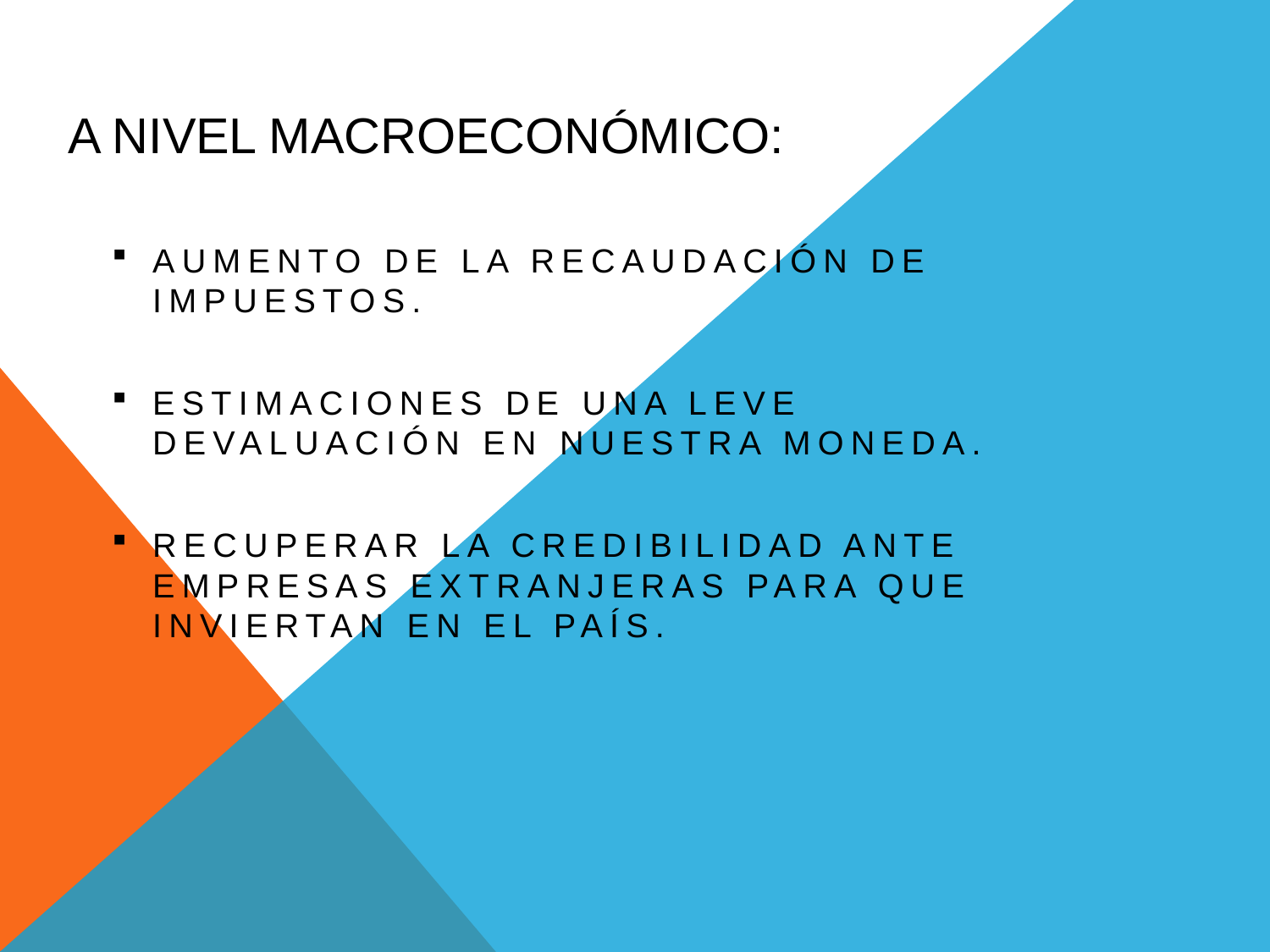

# A nivel Macroeconómico:
Aumento de la recaudación de impuestos.

Estimaciones de una leve devaluación en nuestra moneda.

Recuperar la credibilidad ante empresas extranjeras para que inviertan en el país.